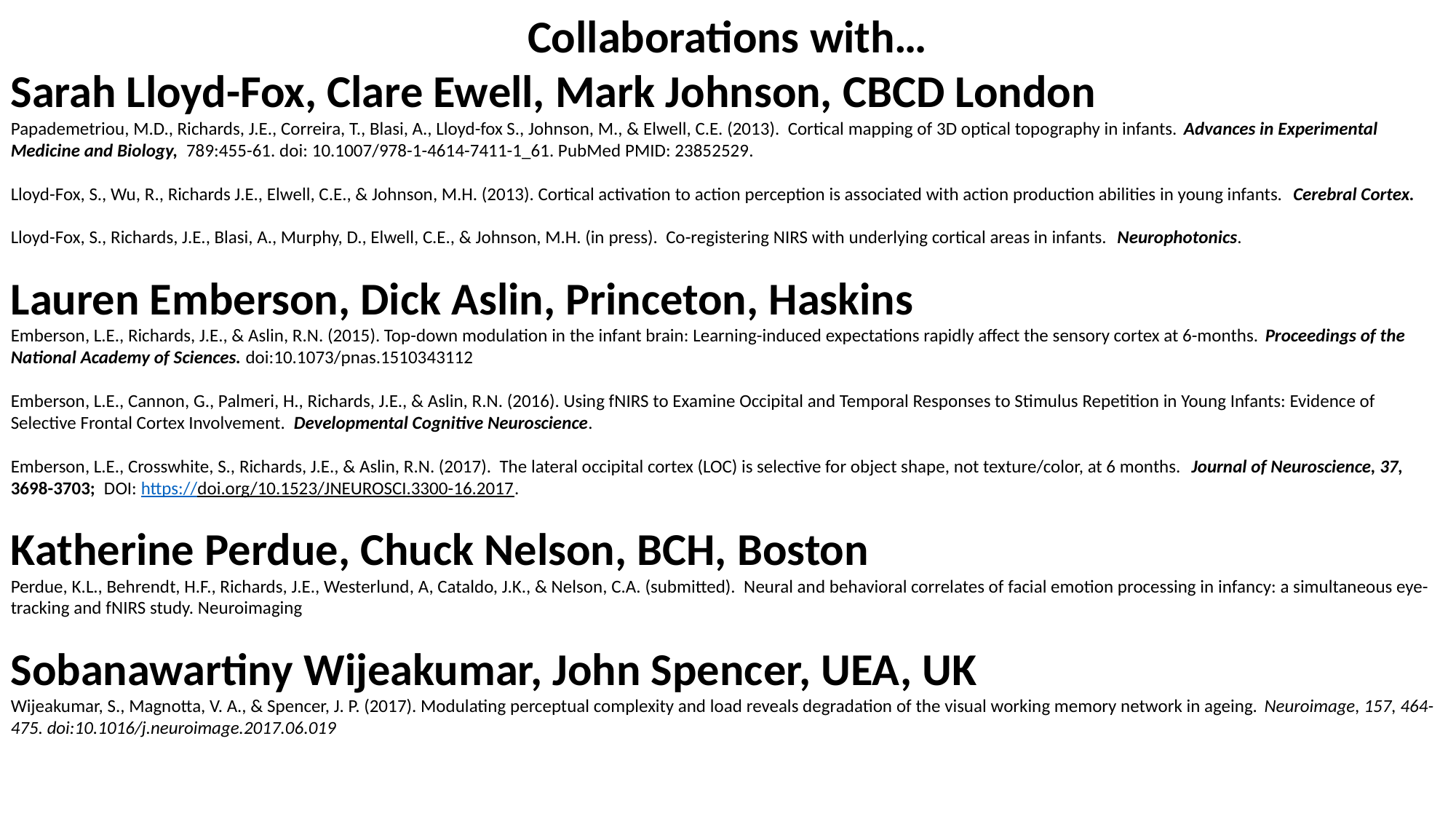

Collaborations with…
Sarah Lloyd-Fox, Clare Ewell, Mark Johnson, CBCD London
Papademetriou, M.D., Richards, J.E., Correira, T., Blasi, A., Lloyd-fox S., Johnson, M., & Elwell, C.E. (2013).  Cortical mapping of 3D optical topography in infants. Advances in Experimental Medicine and Biology,  789:455-61. doi: 10.1007/978-1-4614-7411-1_61. PubMed PMID: 23852529.

Lloyd-Fox, S., Wu, R., Richards J.E., Elwell, C.E., & Johnson, M.H. (2013). Cortical activation to action perception is associated with action production abilities in young infants.  Cerebral Cortex.

Lloyd-Fox, S., Richards, J.E., Blasi, A., Murphy, D., Elwell, C.E., & Johnson, M.H. (in press).  Co-registering NIRS with underlying cortical areas in infants.  Neurophotonics.

Lauren Emberson, Dick Aslin, Princeton, Haskins
Emberson, L.E., Richards, J.E., & Aslin, R.N. (2015). Top-down modulation in the infant brain: Learning-induced expectations rapidly affect the sensory cortex at 6-months. Proceedings of the National Academy of Sciences. doi:10.1073/pnas.1510343112

Emberson, L.E., Cannon, G., Palmeri, H., Richards, J.E., & Aslin, R.N. (2016). Using fNIRS to Examine Occipital and Temporal Responses to Stimulus Repetition in Young Infants: Evidence of Selective Frontal Cortex Involvement.  Developmental Cognitive Neuroscience.

Emberson, L.E., Crosswhite, S., Richards, J.E., & Aslin, R.N. (2017).  The lateral occipital cortex (LOC) is selective for object shape, not texture/color, at 6 months.  Journal of Neuroscience, 37, 3698-3703;  DOI: https://doi.org/10.1523/JNEUROSCI.3300-16.2017.

Katherine Perdue, Chuck Nelson, BCH, Boston
Perdue, K.L., Behrendt, H.F., Richards, J.E., Westerlund, A, Cataldo, J.K., & Nelson, C.A. (submitted).  Neural and behavioral correlates of facial emotion processing in infancy: a simultaneous eye-tracking and fNIRS study. Neuroimaging

Sobanawartiny Wijeakumar, John Spencer, UEA, UK
Wijeakumar, S., Magnotta, V. A., & Spencer, J. P. (2017). Modulating perceptual complexity and load reveals degradation of the visual working memory network in ageing. Neuroimage, 157, 464-475. doi:10.1016/j.neuroimage.2017.06.019